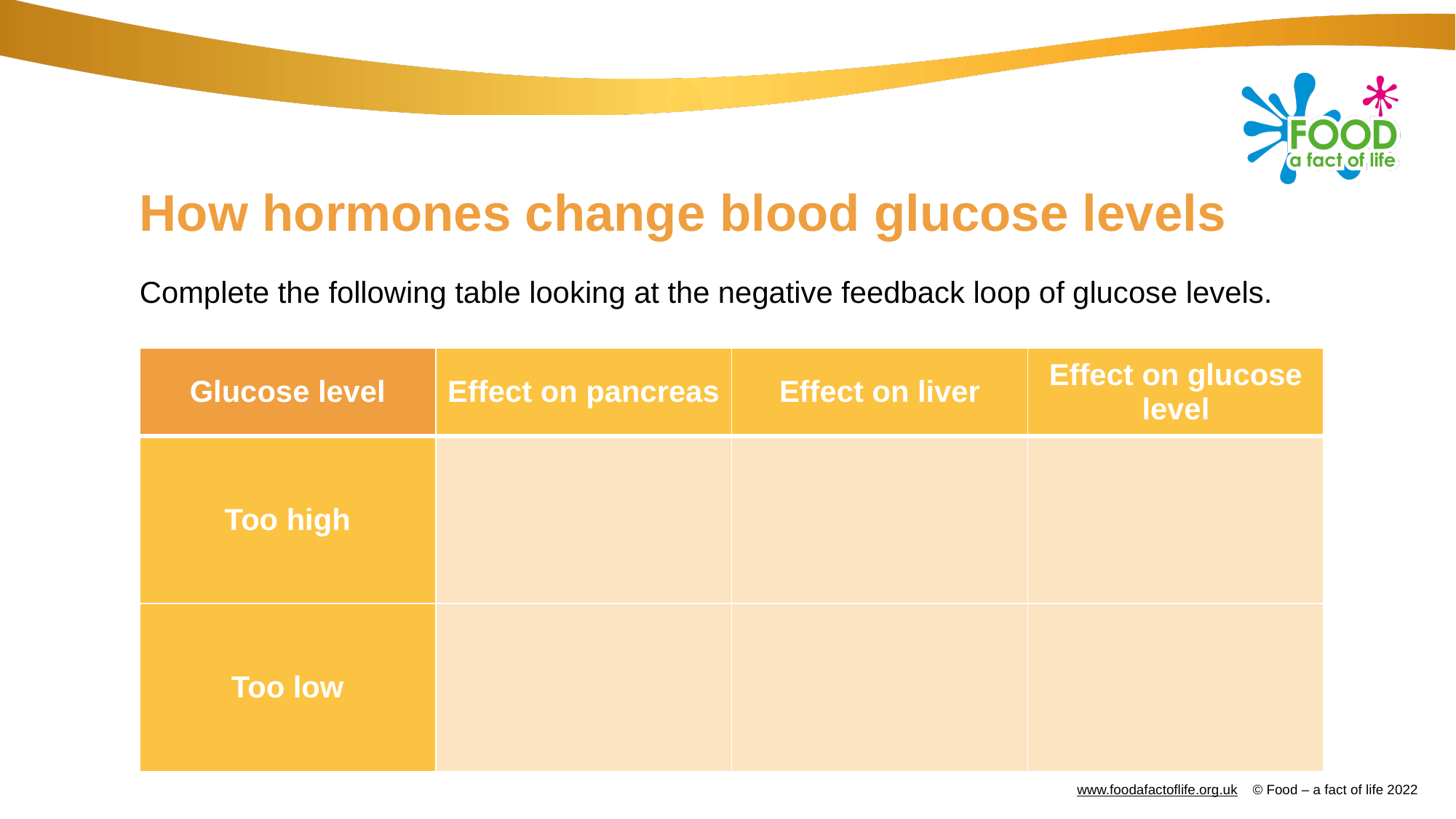

# How hormones change blood glucose levels
Complete the following table looking at the negative feedback loop of glucose levels.

| Glucose level | Effect on pancreas | Effect on liver | Effect on glucose level |
| --- | --- | --- | --- |
| Too high |  |  |  |
| Too low |  |  |  |